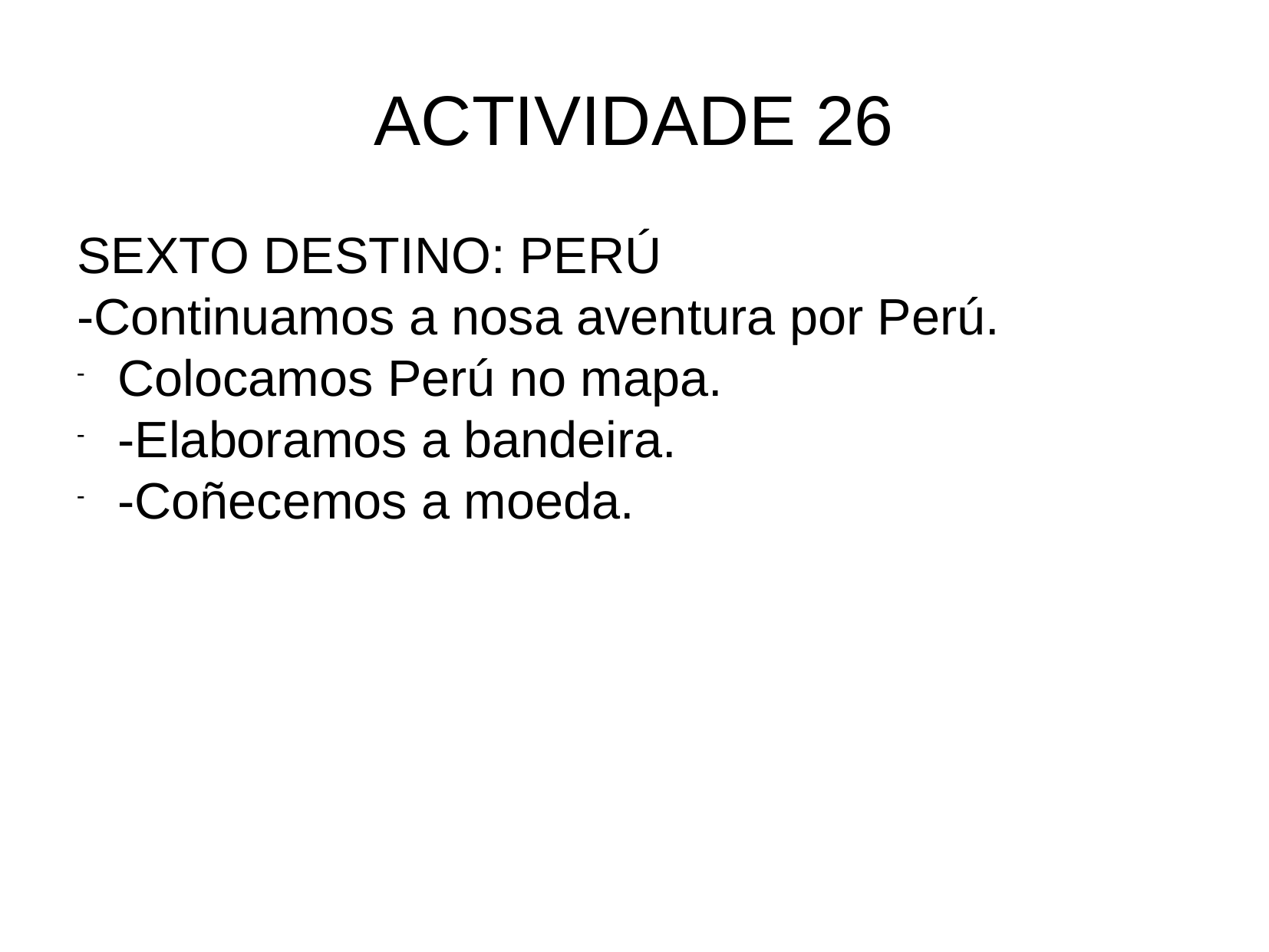

ACTIVIDADE 26
SEXTO DESTINO: PERÚ
-Continuamos a nosa aventura por Perú.
Colocamos Perú no mapa.
-Elaboramos a bandeira.
-Coñecemos a moeda.